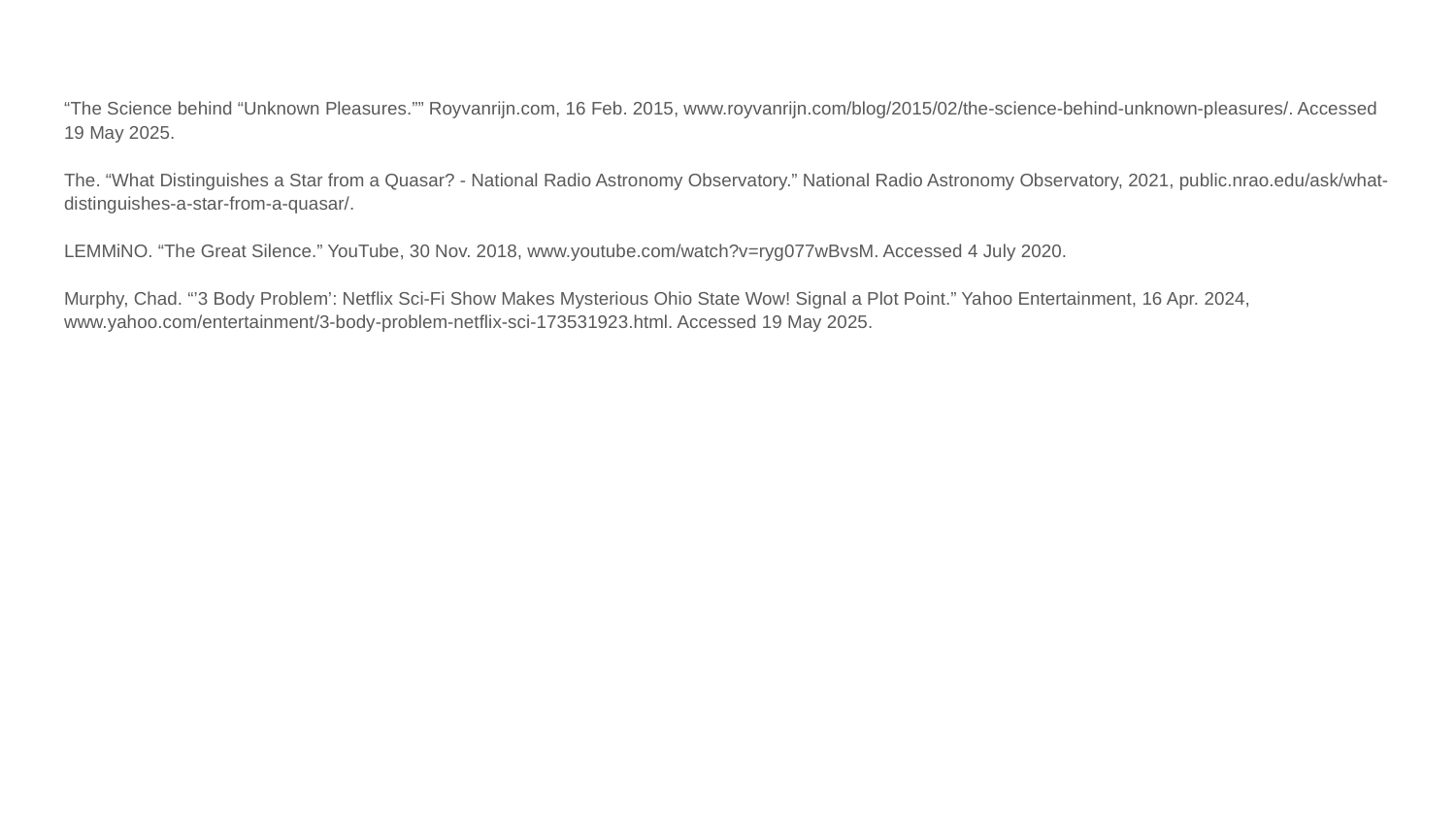

“The Science behind “Unknown Pleasures.”” Royvanrijn.com, 16 Feb. 2015, www.royvanrijn.com/blog/2015/02/the-science-behind-unknown-pleasures/. Accessed 19 May 2025.
The. “What Distinguishes a Star from a Quasar? - National Radio Astronomy Observatory.” National Radio Astronomy Observatory, 2021, public.nrao.edu/ask/what-distinguishes-a-star-from-a-quasar/.
‌LEMMiNO. “The Great Silence.” YouTube, 30 Nov. 2018, www.youtube.com/watch?v=ryg077wBvsM. Accessed 4 July 2020.
Murphy, Chad. “’3 Body Problem’: Netflix Sci-Fi Show Makes Mysterious Ohio State Wow! Signal a Plot Point.” Yahoo Entertainment, 16 Apr. 2024, www.yahoo.com/entertainment/3-body-problem-netflix-sci-173531923.html. Accessed 19 May 2025.

‌